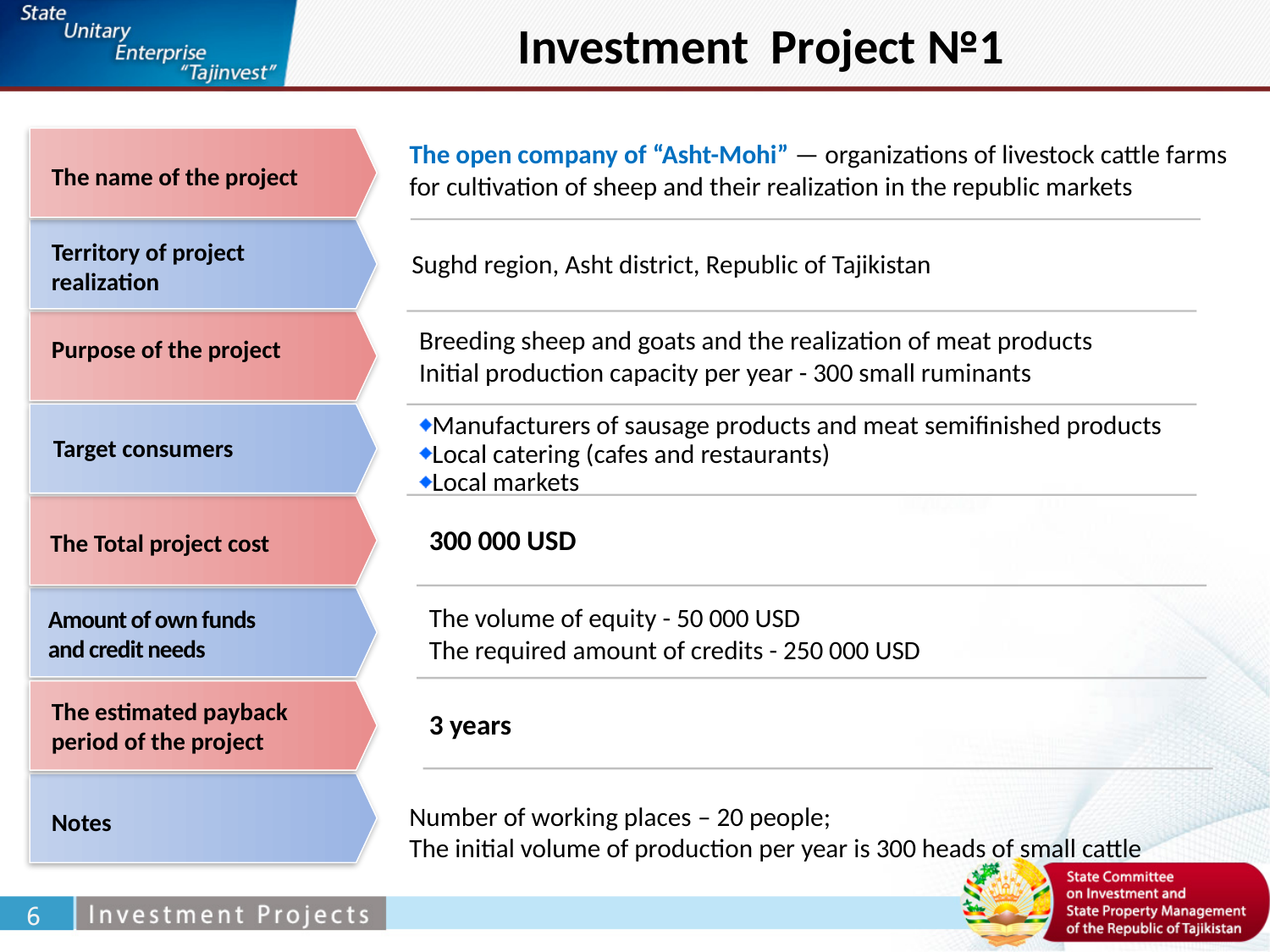

Investment  Project №1

The open company of “Asht-Mohi” — organizations of livestock cattle farms for cultivation of sheep and their realization in the republic markets
The name of the project

Territory of project realization
Sughd region, Asht district, Republic of Tajikistan

Breeding sheep and goats and the realization of meat products
Initial production capacity per year - 300 small ruminants
Purpose of the project

Manufacturers of sausage products and meat semifinished products
Local catering (cafes and restaurants)
Local markets
Target consumers

300 000 USD
The Total project cost

The volume of equity - 50 000 USD
The required amount of credits - 250 000 USD
Amount of own funds
and credit needs

The estimated payback period of the project
3 years

Number of working places – 20 people;
The initial volume of production per year is 300 heads of small cattle
Notes
6